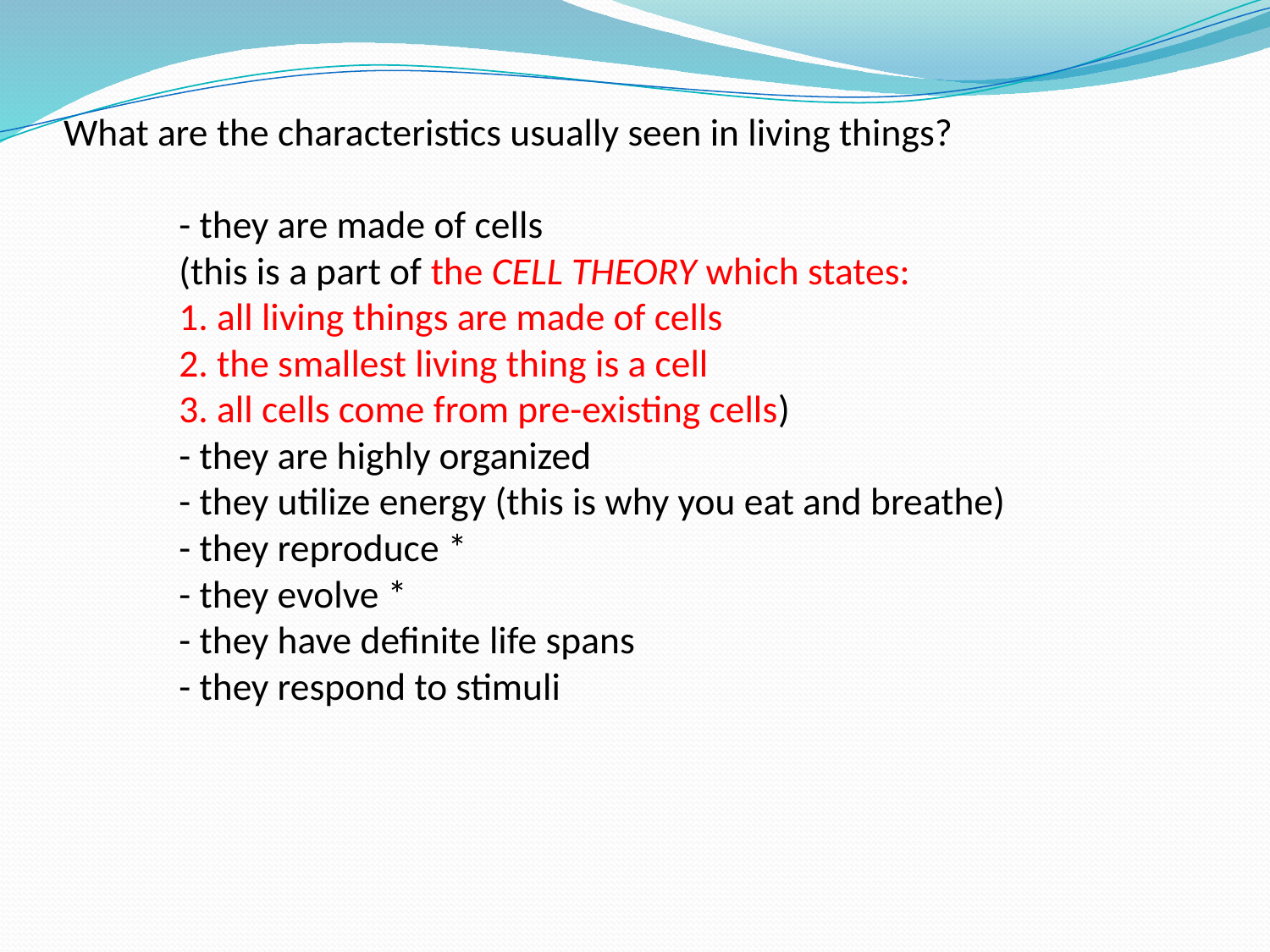

# What are the characteristics usually seen in living things? - they are made of cells (this is a part of the CELL THEORY which states: 1. all living things are made of cells 2. the smallest living thing is a cell 3. all cells come from pre-existing cells) - they are highly organized - they utilize energy (this is why you eat and breathe) - they reproduce * - they evolve * - they have definite life spans - they respond to stimuli